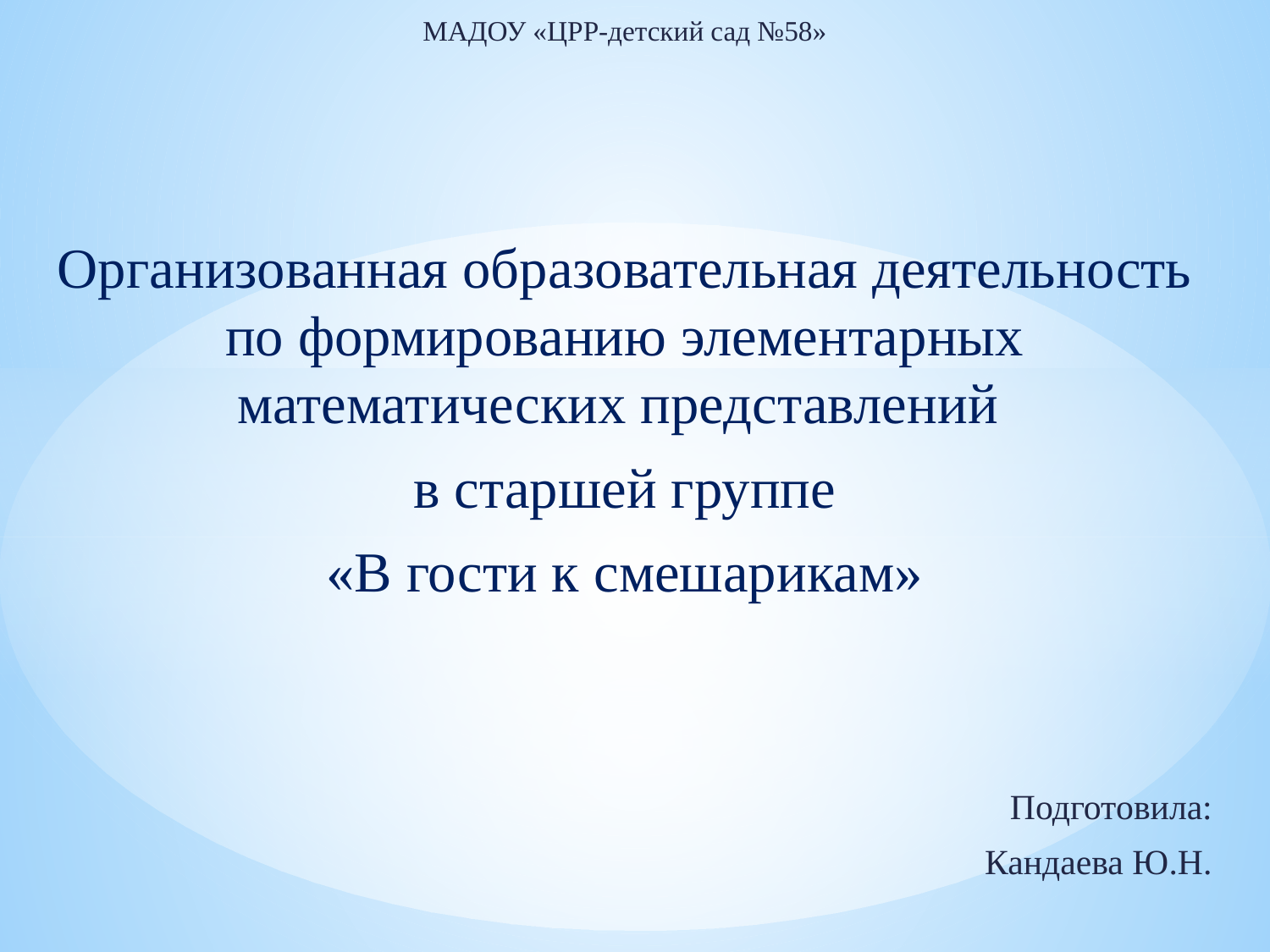

МАДОУ «ЦРР-детский сад №58»

Организованная образовательная деятельность по формированию элементарных математических представлений
в старшей группе
«В гости к смешарикам»

Подготовила:
Кандаева Ю.Н.